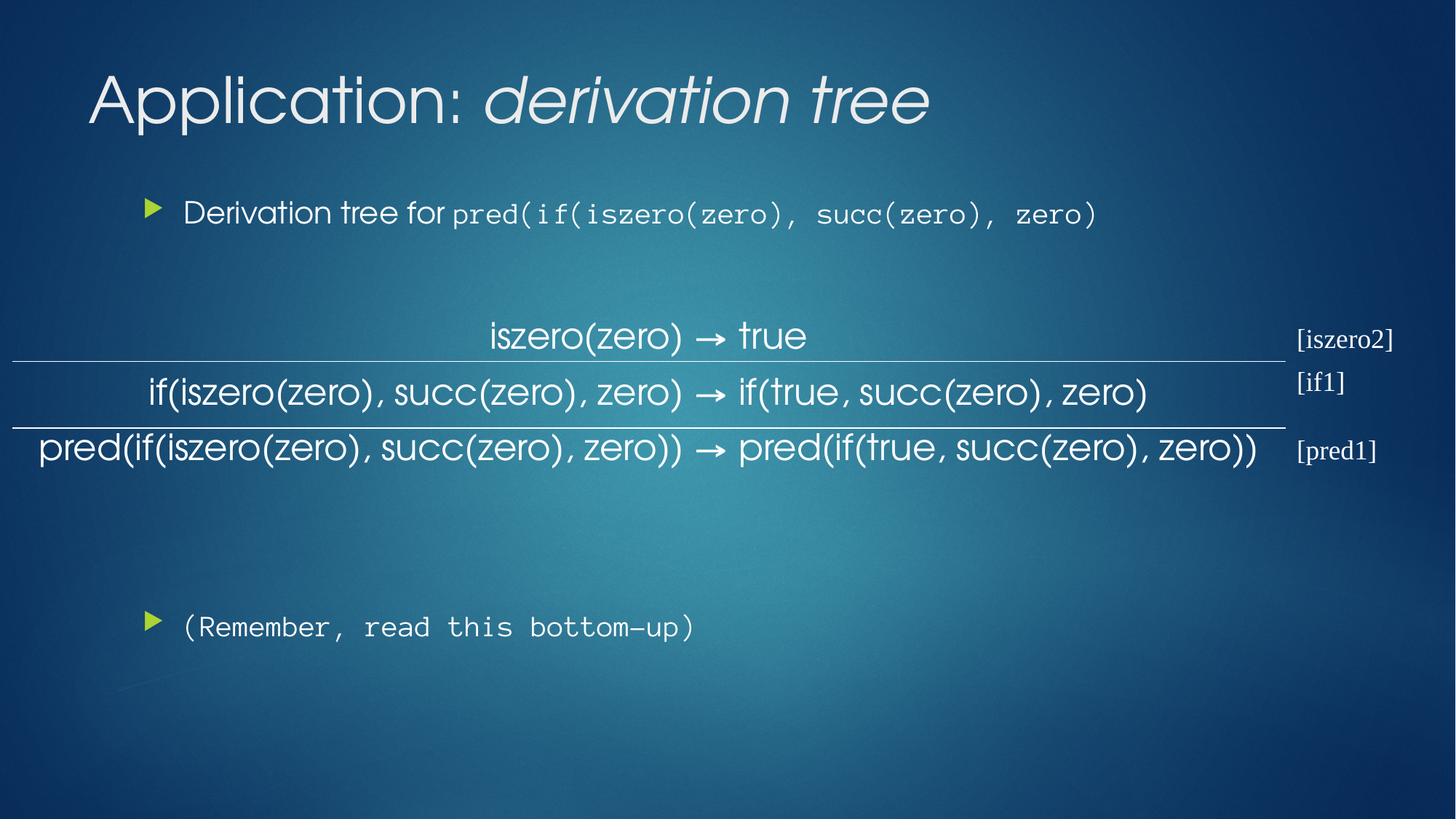

# Application: derivation tree
Derivation tree for pred(if(iszero(zero), succ(zero), zero)

(Remember, read this bottom-up)
| iszero(zero) → true | [iszero2] |
| --- | --- |
| if(iszero(zero), succ(zero), zero) → if(true, succ(zero), zero) | [if1] |
| pred(if(iszero(zero), succ(zero), zero)) → pred(if(true, succ(zero), zero)) | [pred1] |